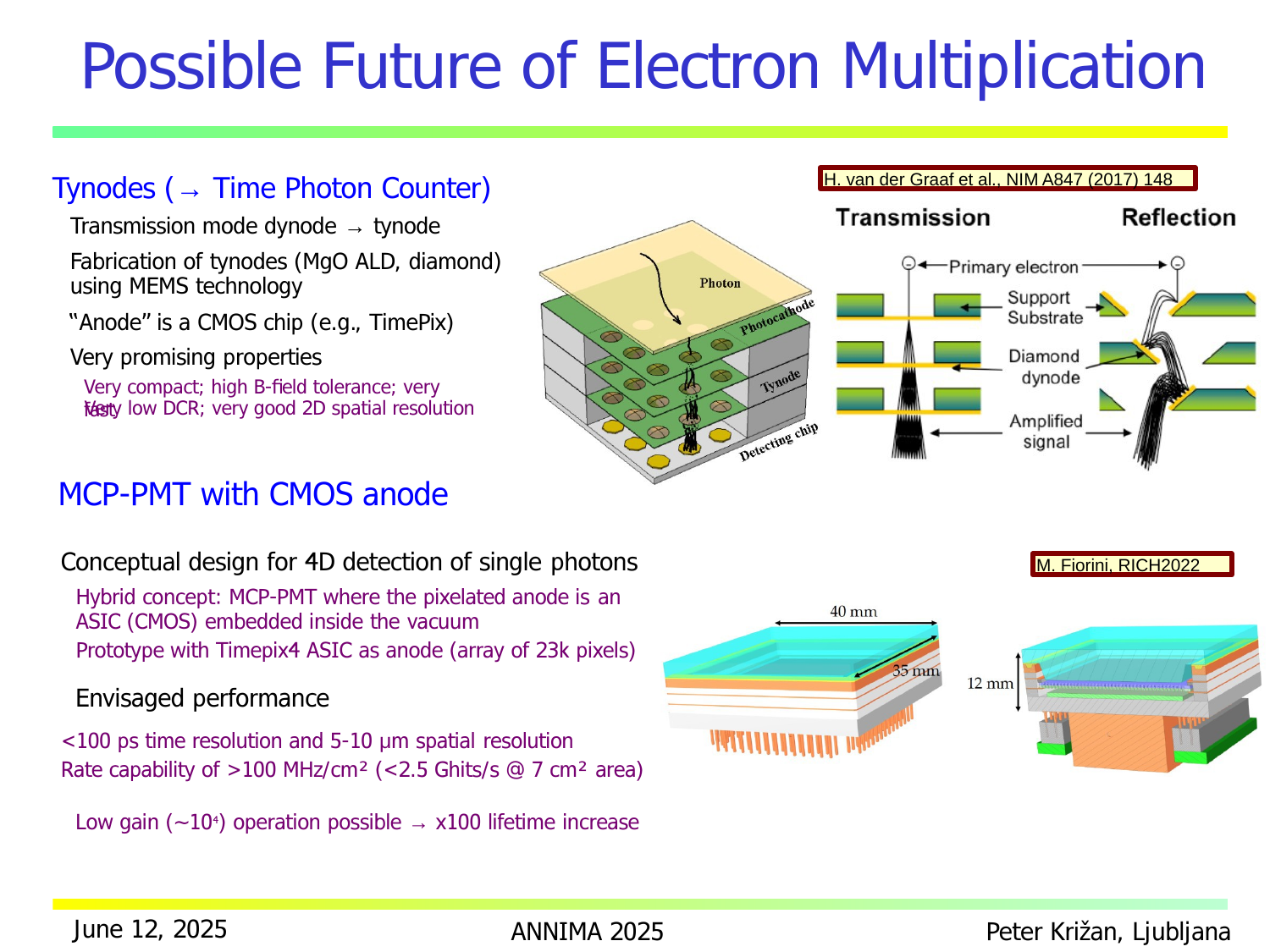

# Possible Future of Electron Multiplication
Tynodes (→ Time Photon Counter)
Transmission mode dynode → tynode
Fabrication of tynodes (MgO ALD, diamond)  using MEMS technology
“Anode” is a CMOS chip (e.g., TimePix)  Very promising properties
Very compact; high B-field tolerance; very fast
H. van der Graaf et al., NIM A847 (2017) 148

Very low DCR; very good 2D spatial resolution
MCP-PMT with CMOS anode

Conceptual design for 4D detection of single photons
Hybrid concept: MCP-PMT where the pixelated anode is an
ASIC (CMOS) embedded inside the vacuum
Prototype with Timepix4 ASIC as anode (array of 23k pixels)
M. Fiorini, RICH2022

Envisaged performance
<100 ps time resolution and 5-10 μm spatial resolution
Rate capability of >100 MHz/cm² (<2.5 Ghits/s @ 7 cm² area)
Low gain (~104) operation possible → x100 lifetime increase